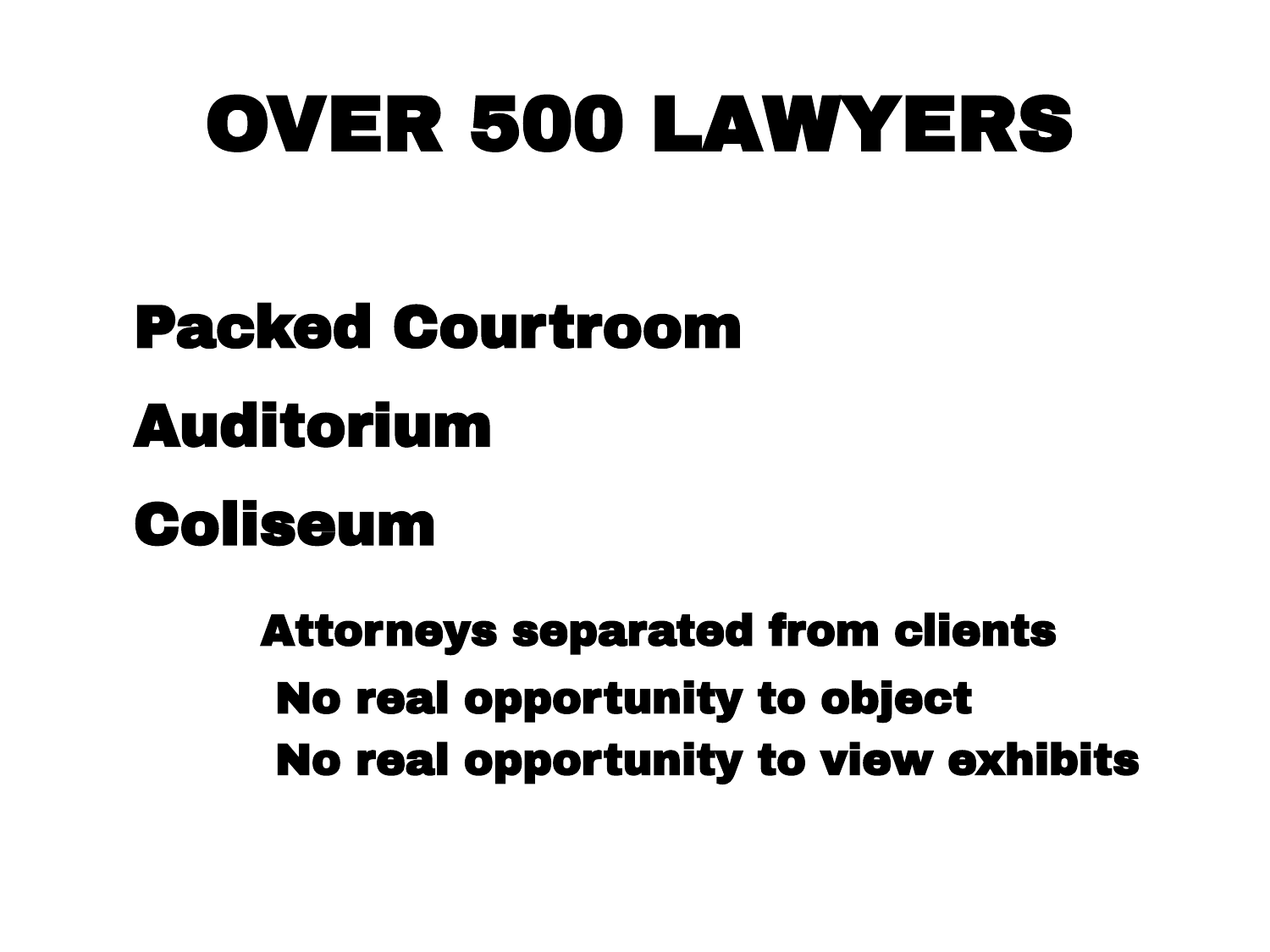

# OVER 500 LAWYERS
	Packed Courtroom

	Auditorium

	Coliseum
		Attorneys separated from clients
		 No real opportunity to object
		 No real opportunity to view exhibits